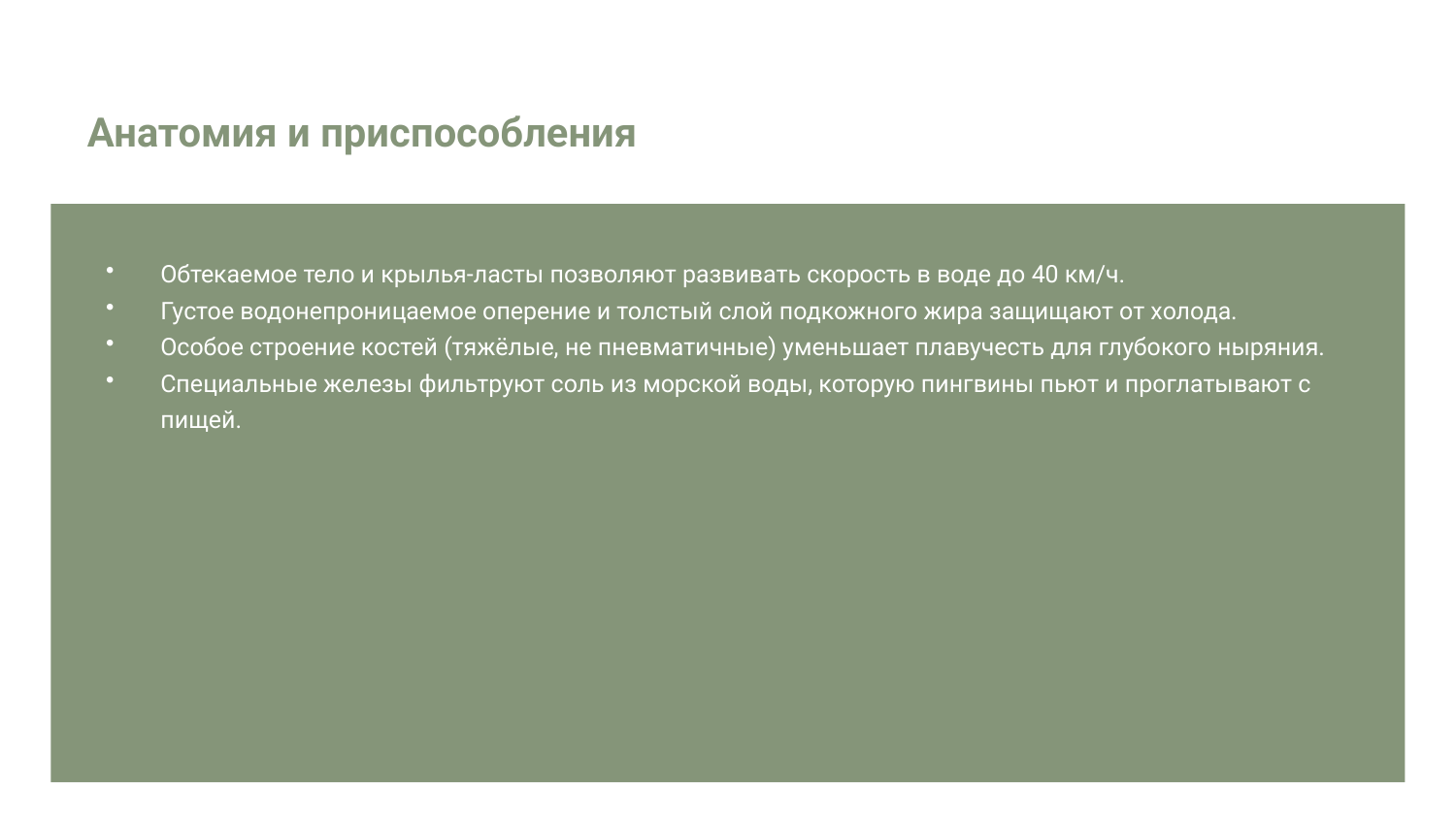

Анатомия и приспособления

Обтекаемое тело и крылья-ласты позволяют развивать скорость в воде до 40 км/ч.
Густое водонепроницаемое оперение и толстый слой подкожного жира защищают от холода.
Особое строение костей (тяжёлые, не пневматичные) уменьшает плавучесть для глубокого ныряния.
Специальные железы фильтруют соль из морской воды, которую пингвины пьют и проглатывают с пищей.